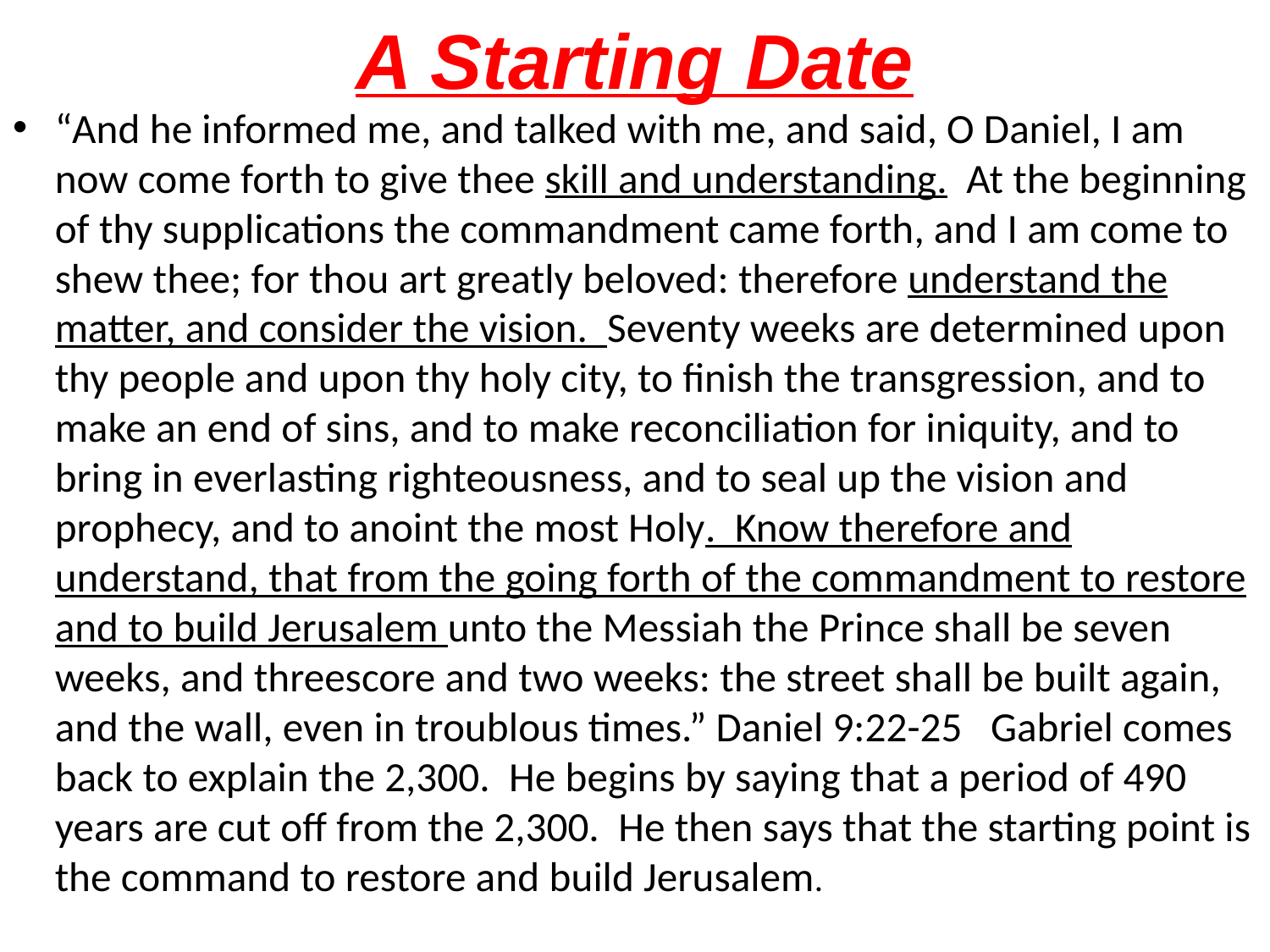

# A Starting Date
“And he informed me, and talked with me, and said, O Daniel, I am now come forth to give thee skill and understanding.  At the beginning of thy supplications the commandment came forth, and I am come to shew thee; for thou art greatly beloved: therefore understand the matter, and consider the vision.  Seventy weeks are determined upon thy people and upon thy holy city, to finish the transgression, and to make an end of sins, and to make reconciliation for iniquity, and to bring in everlasting righteousness, and to seal up the vision and prophecy, and to anoint the most Holy.  Know therefore and understand, that from the going forth of the commandment to restore and to build Jerusalem unto the Messiah the Prince shall be seven weeks, and threescore and two weeks: the street shall be built again, and the wall, even in troublous times.” Daniel 9:22-25   Gabriel comes back to explain the 2,300.  He begins by saying that a period of 490 years are cut off from the 2,300.  He then says that the starting point is the command to restore and build Jerusalem.